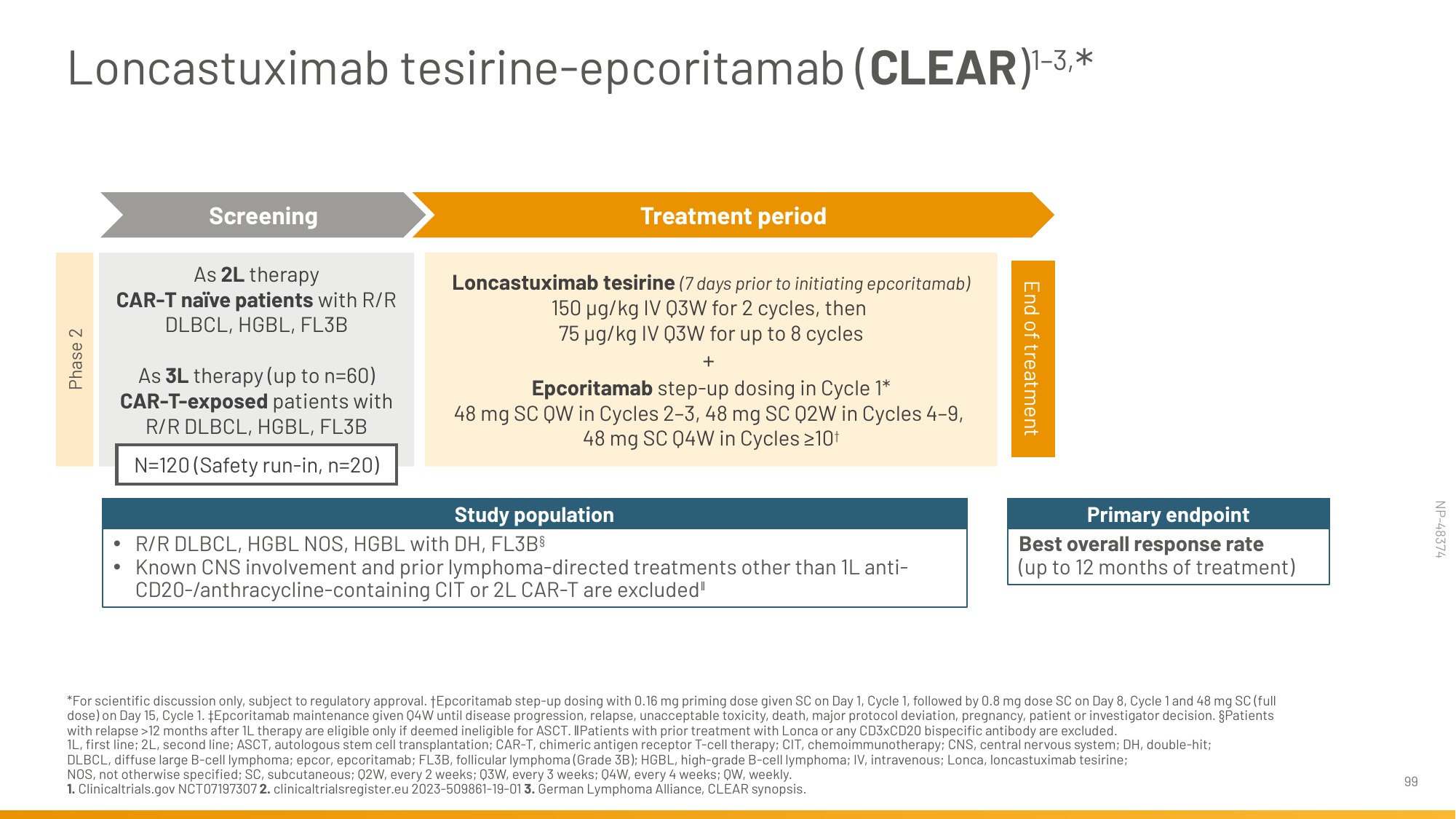

# Loncastuximab tesirine-epcoritamab (CLEAR)1–3,*
Screening
Treatment period
Phase 2
As 2L therapy
CAR-T naïve patients with R/R DLBCL, HGBL, FL3B

As 3L therapy (up to n=60)
CAR-T-exposed patients with R/R DLBCL, HGBL, FL3B

Loncastuximab tesirine (7 days prior to initiating epcoritamab)
150 μg/kg IV Q3W for 2 cycles, then
75 μg/kg IV Q3W for up to 8 cycles
+
Epcoritamab step-up dosing in Cycle 1*
48 mg SC QW in Cycles 2–3, 48 mg SC Q2W in Cycles 4–9,
48 mg SC Q4W in Cycles ≥10†
End of treatment
N=120 (Safety run-in, n=20)
Study population
Primary endpoint
R/R DLBCL, HGBL NOS, HGBL with DH, FL3B§
Known CNS involvement and prior lymphoma-directed treatments other than 1L anti-CD20-/anthracycline-containing CIT or 2L CAR-T are excluded‖
Best overall response rate
(up to 12 months of treatment)
*For scientific discussion only, subject to regulatory approval. †Epcoritamab step-up dosing with 0.16 mg priming dose given SC on Day 1, Cycle 1, followed by 0.8 mg dose SC on Day 8, Cycle 1 and 48 mg SC (full dose) on Day 15, Cycle 1. ‡Epcoritamab maintenance given Q4W until disease progression, relapse, unacceptable toxicity, death, major protocol deviation, pregnancy, patient or investigator decision. §Patients with relapse >12 months after 1L therapy are eligible only if deemed ineligible for ASCT. ‖Patients with prior treatment with Lonca or any CD3xCD20 bispecific antibody are excluded.
1L, first line; 2L, second line; ASCT, autologous stem cell transplantation; CAR-T, chimeric antigen receptor T-cell therapy; CIT, chemoimmunotherapy; CNS, central nervous system; DH, double-hit;
DLBCL, diffuse large B-cell lymphoma; epcor, epcoritamab; FL3B, follicular lymphoma (Grade 3B); HGBL, high-grade B-cell lymphoma; IV, intravenous; Lonca, loncastuximab tesirine;
NOS, not otherwise specified; SC, subcutaneous; Q2W, every 2 weeks; Q3W, every 3 weeks; Q4W, every 4 weeks; QW, weekly.
1. Clinicaltrials.gov NCT07197307 2. clinicaltrialsregister.eu 2023-509861-19-01 3. German Lymphoma Alliance, CLEAR synopsis.
99